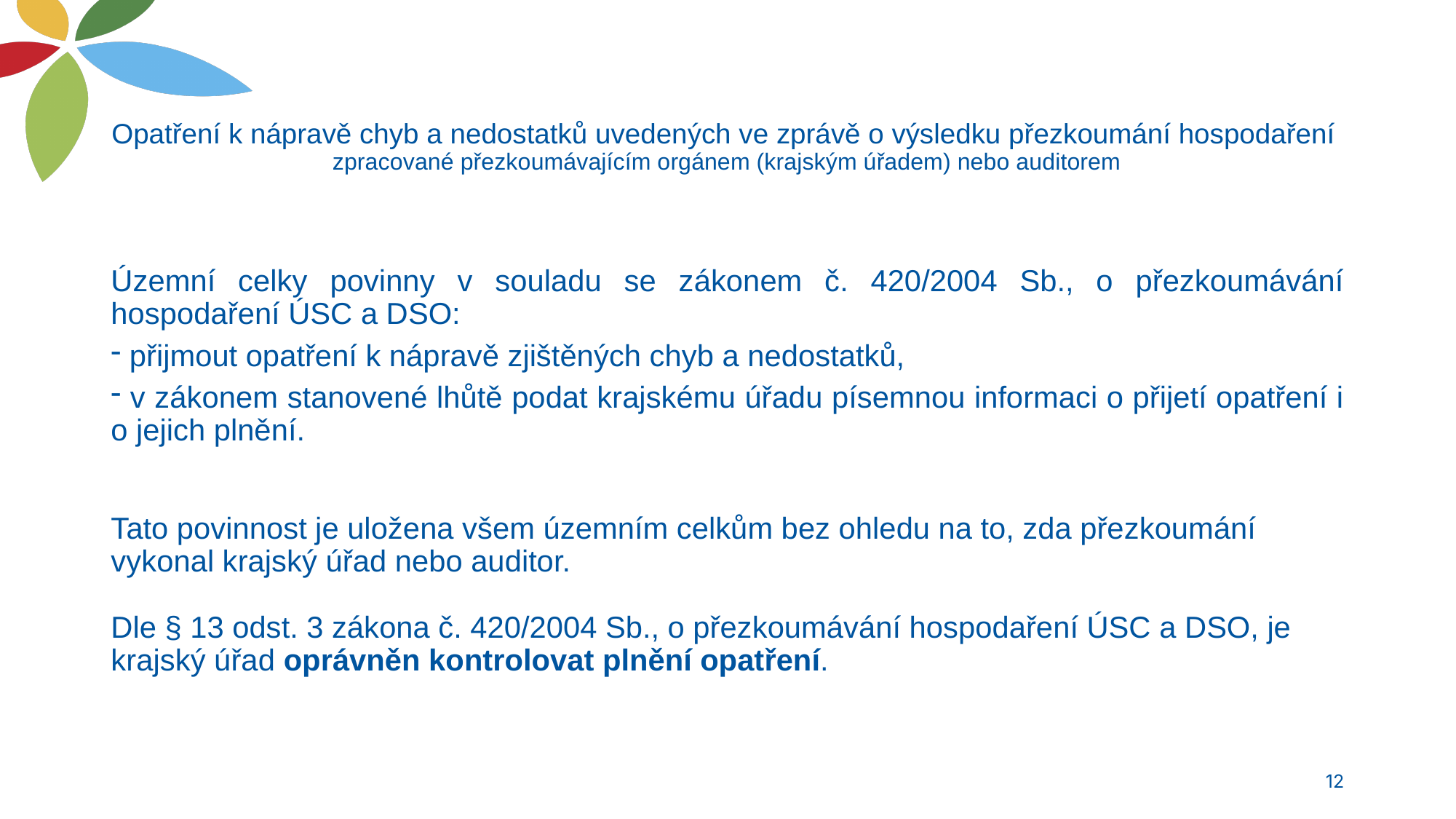

# Opatření k nápravě chyb a nedostatků uvedených ve zprávě o výsledku přezkoumání hospodaření zpracované přezkoumávajícím orgánem (krajským úřadem) nebo auditorem

Územní celky povinny v souladu se zákonem č. 420/2004 Sb., o přezkoumávání hospodaření ÚSC a DSO:
 přijmout opatření k nápravě zjištěných chyb a nedostatků,
 v zákonem stanovené lhůtě podat krajskému úřadu písemnou informaci o přijetí opatření i o jejich plnění.

Tato povinnost je uložena všem územním celkům bez ohledu na to, zda přezkoumání vykonal krajský úřad nebo auditor.

Dle § 13 odst. 3 zákona č. 420/2004 Sb., o přezkoumávání hospodaření ÚSC a DSO, je krajský úřad oprávněn kontrolovat plnění opatření.

12